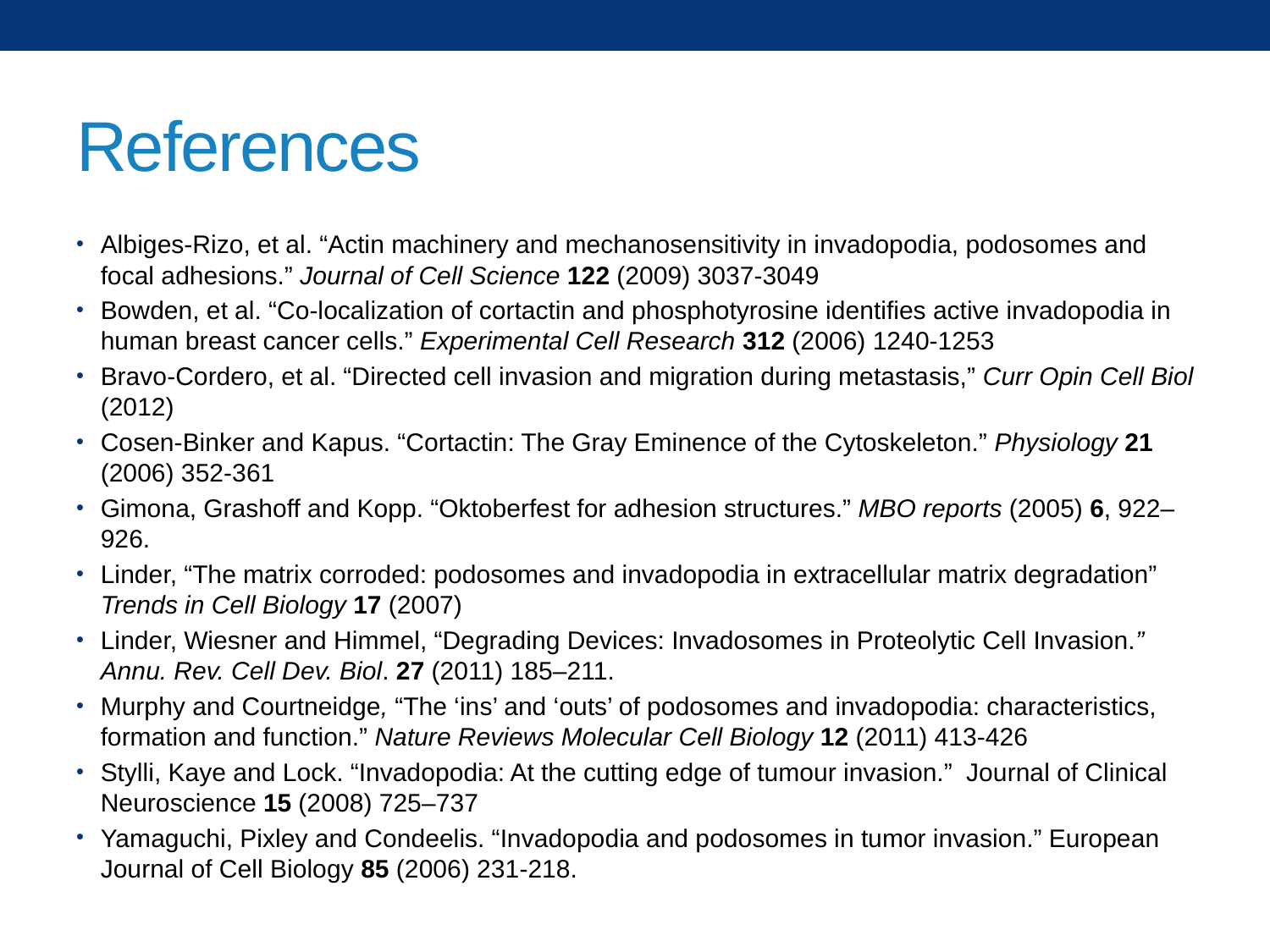

# References
Albiges-Rizo, et al. “Actin machinery and mechanosensitivity in invadopodia, podosomes and focal adhesions.” Journal of Cell Science 122 (2009) 3037-3049
Bowden, et al. “Co-localization of cortactin and phosphotyrosine identifies active invadopodia in human breast cancer cells.” Experimental Cell Research 312 (2006) 1240-1253
Bravo-Cordero, et al. “Directed cell invasion and migration during metastasis,” Curr Opin Cell Biol (2012)
Cosen-Binker and Kapus. “Cortactin: The Gray Eminence of the Cytoskeleton.” Physiology 21 (2006) 352-361
Gimona, Grashoff and Kopp. “Oktoberfest for adhesion structures.” MBO reports (2005) 6, 922–926.
Linder, “The matrix corroded: podosomes and invadopodia in extracellular matrix degradation” Trends in Cell Biology 17 (2007)
Linder, Wiesner and Himmel, “Degrading Devices: Invadosomes in Proteolytic Cell Invasion.” Annu. Rev. Cell Dev. Biol. 27 (2011) 185–211.
Murphy and Courtneidge, “The ‘ins’ and ‘outs’ of podosomes and invadopodia: characteristics, formation and function.” Nature Reviews Molecular Cell Biology 12 (2011) 413-426
Stylli, Kaye and Lock. “Invadopodia: At the cutting edge of tumour invasion.”  Journal of Clinical Neuroscience 15 (2008) 725–737
Yamaguchi, Pixley and Condeelis. “Invadopodia and podosomes in tumor invasion.” European Journal of Cell Biology 85 (2006) 231-218.